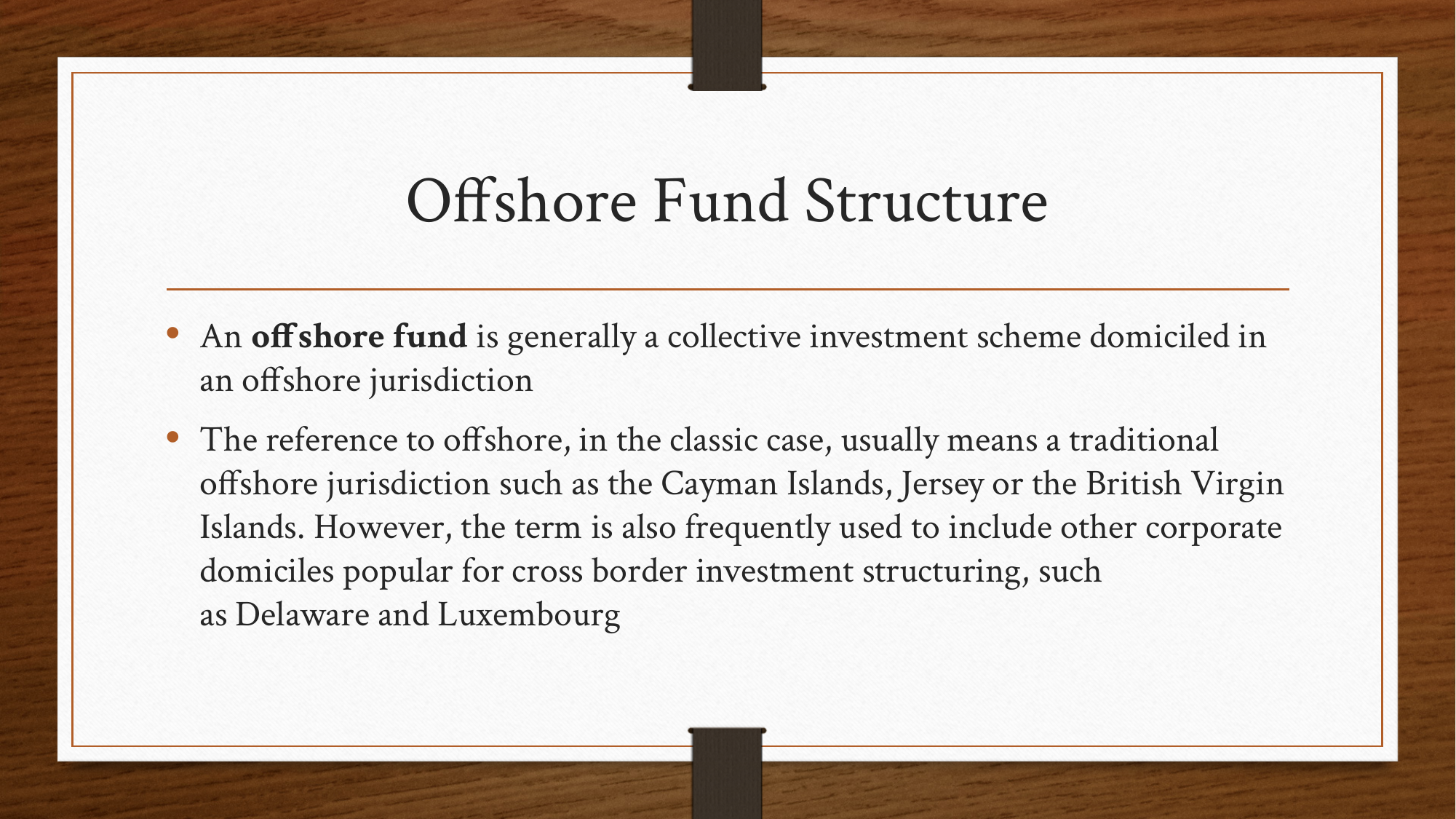

# Offshore Fund Structure
An offshore fund is generally a collective investment scheme domiciled in an offshore jurisdiction
The reference to offshore, in the classic case, usually means a traditional offshore jurisdiction such as the Cayman Islands, Jersey or the British Virgin Islands. However, the term is also frequently used to include other corporate domiciles popular for cross border investment structuring, such as Delaware and Luxembourg